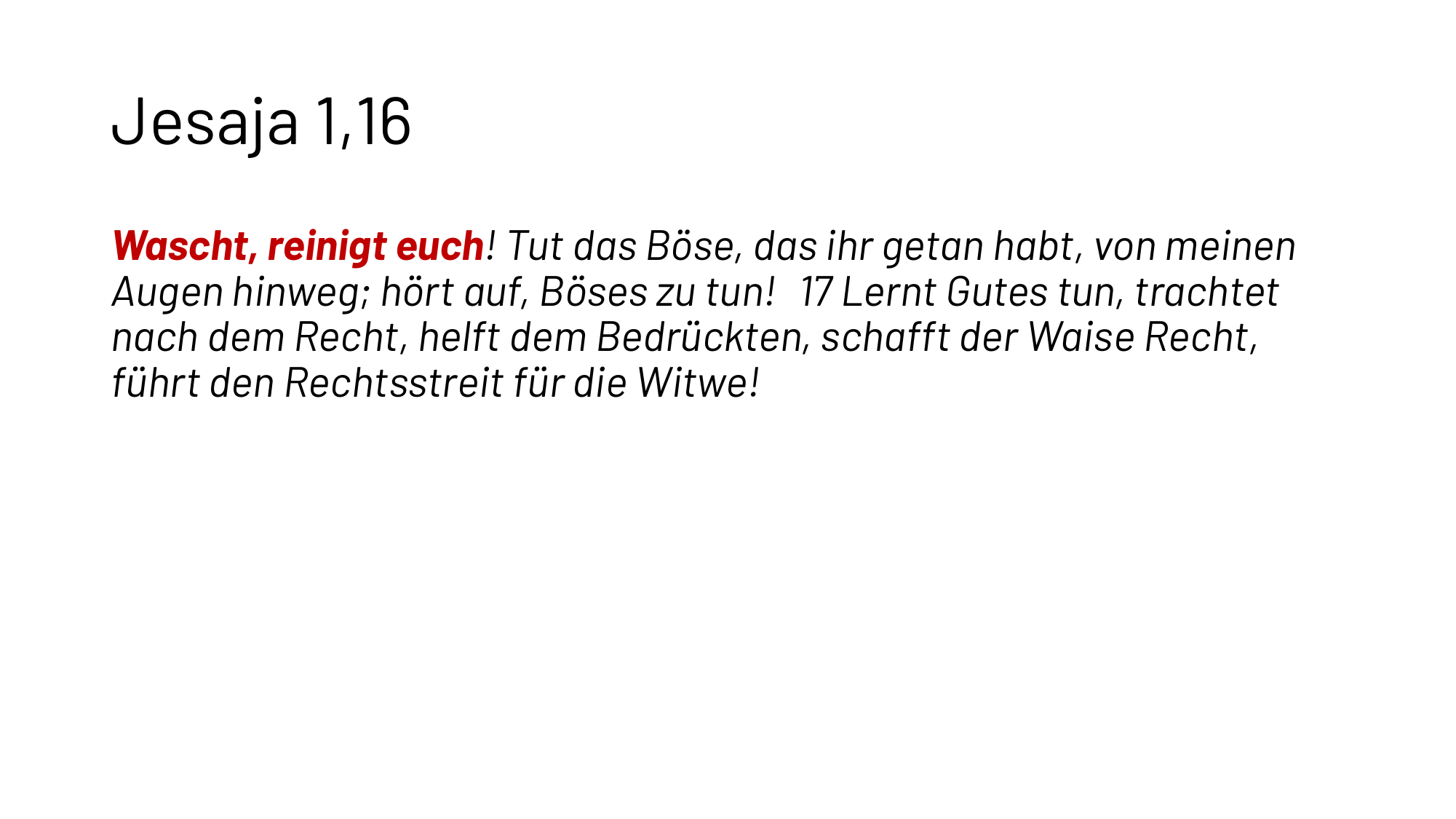

# Jesaja 1,16
Wascht, reinigt euch! Tut das Böse, das ihr getan habt, von meinen Augen hinweg; hört auf, Böses zu tun! 17 Lernt Gutes tun, trachtet nach dem Recht, helft dem Bedrückten, schafft der Waise Recht, führt den Rechtsstreit für die Witwe!